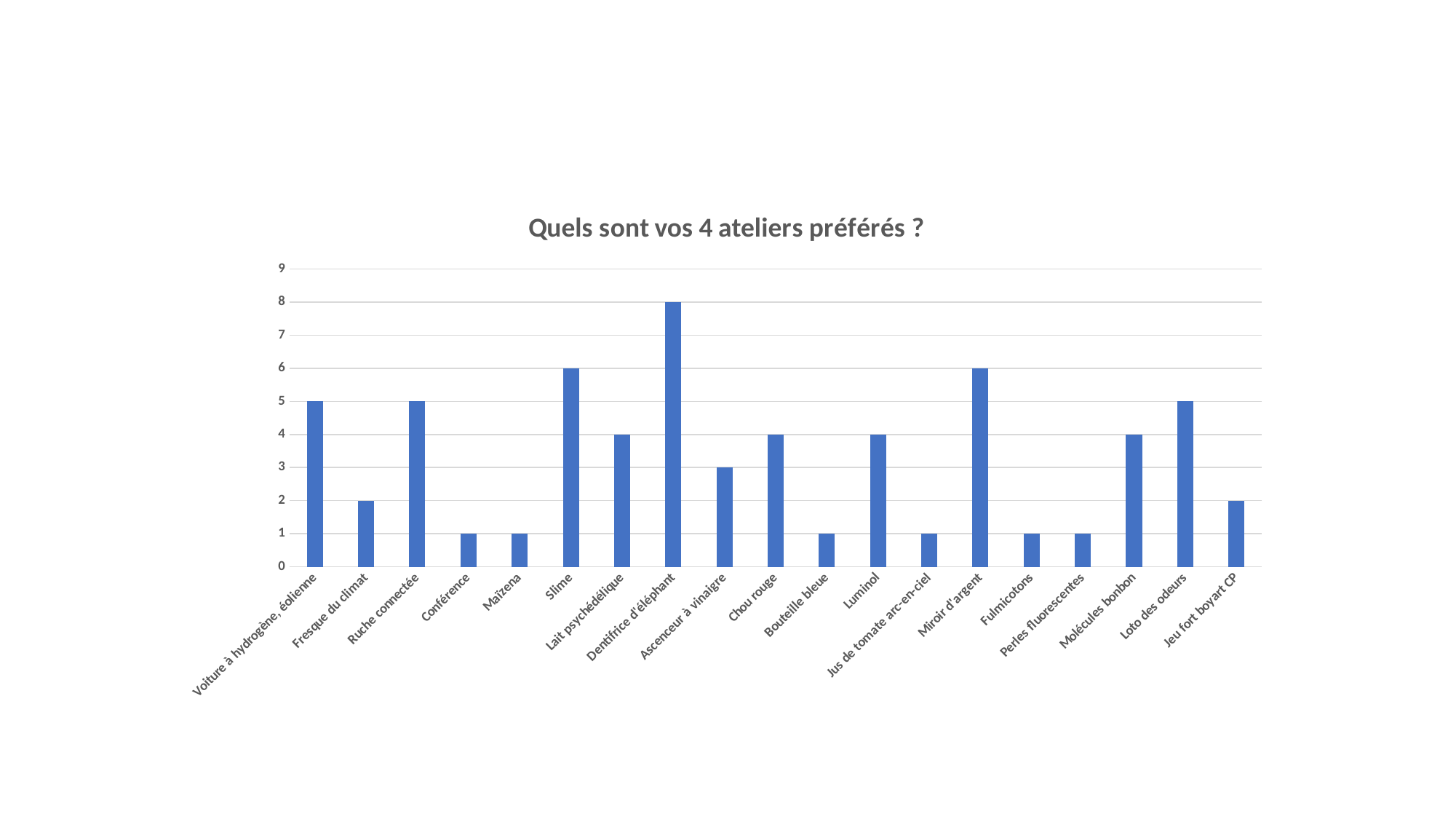

### Chart: Quels sont vos 4 ateliers préférés ?

| Category |  |
|---|---|
| Voiture à hydrogène, éolienne | 5.0 |
| Fresque du climat | 2.0 |
| Ruche connectée | 5.0 |
| Conférence | 1.0 |
| Maïzena | 1.0 |
| Slime | 6.0 |
| Lait psychédélique | 4.0 |
| Dentifrice d'éléphant | 8.0 |
| Ascenceur à vinaigre | 3.0 |
| Chou rouge | 4.0 |
| Bouteille bleue | 1.0 |
| Luminol | 4.0 |
| Jus de tomate arc-en-ciel | 1.0 |
| Miroir d'argent | 6.0 |
| Fulmicotons | 1.0 |
| Perles fluorescentes | 1.0 |
| Molécules bonbon | 4.0 |
| Loto des odeurs | 5.0 |
| Jeu fort boyart CP | 2.0 |